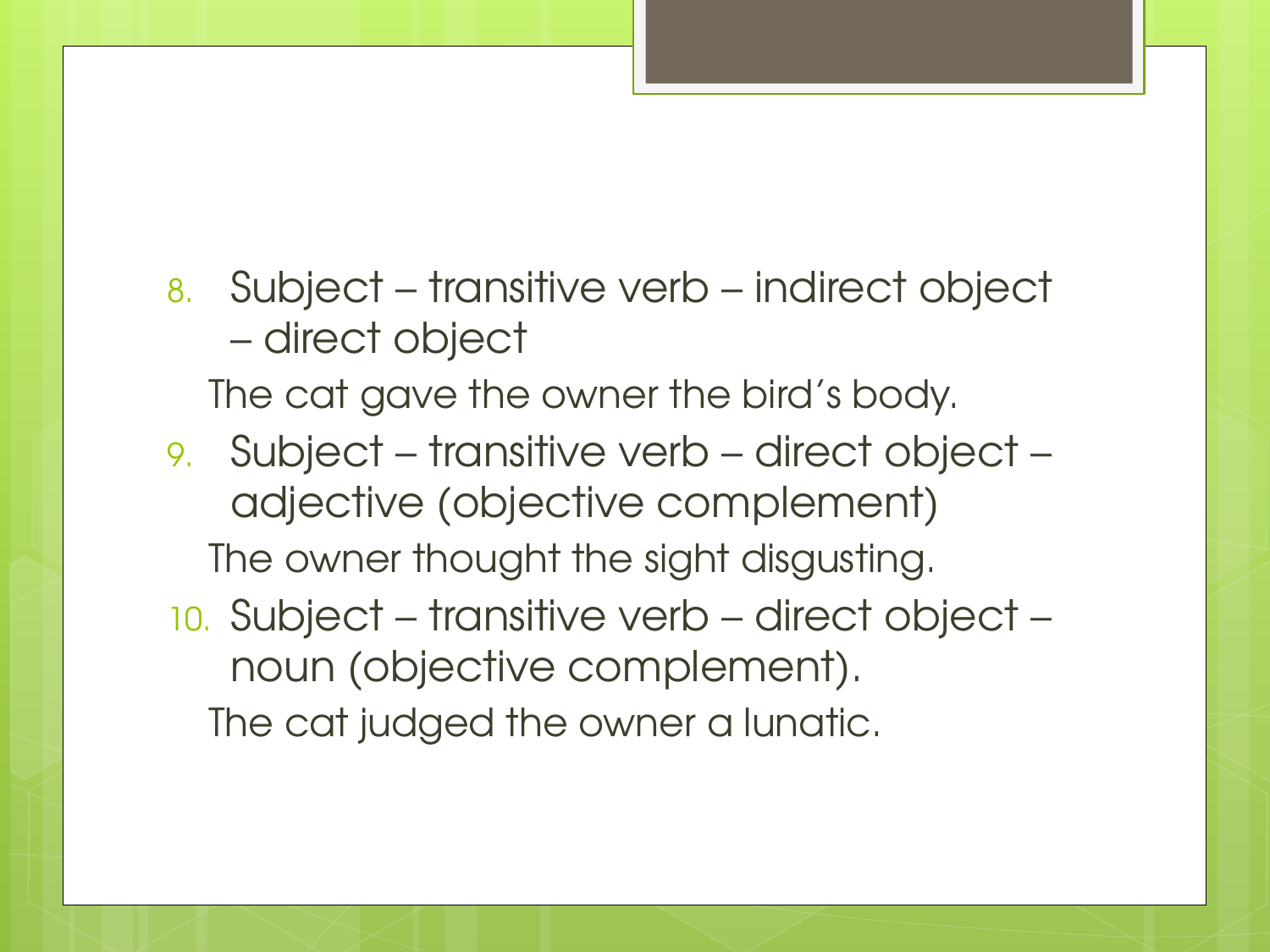

Subject – transitive verb – indirect object – direct object
The cat gave the owner the bird’s body.
Subject – transitive verb – direct object – adjective (objective complement)
The owner thought the sight disgusting.
Subject – transitive verb – direct object – noun (objective complement).
The cat judged the owner a lunatic.